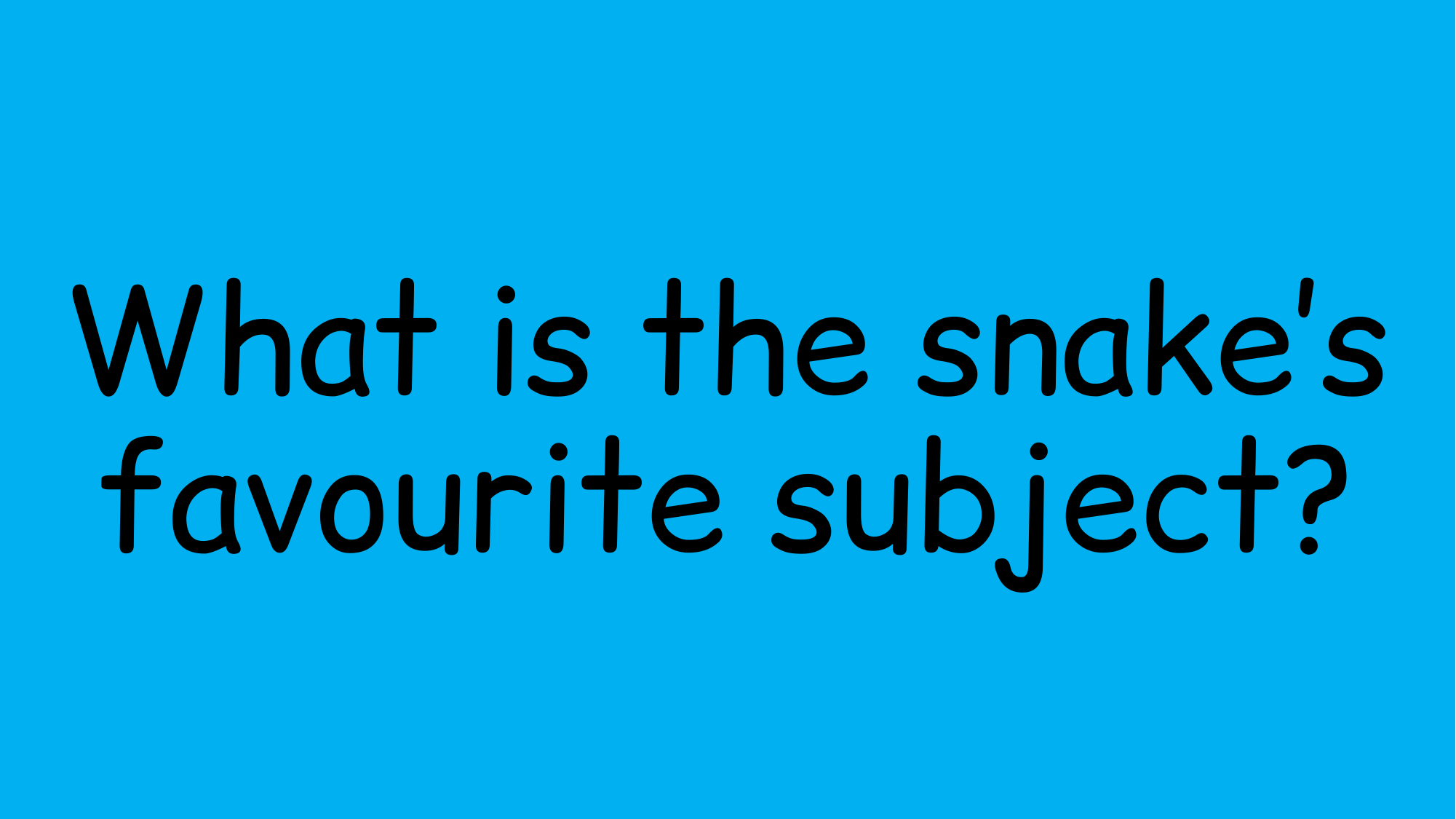

# What is the snake’s favourite subject?